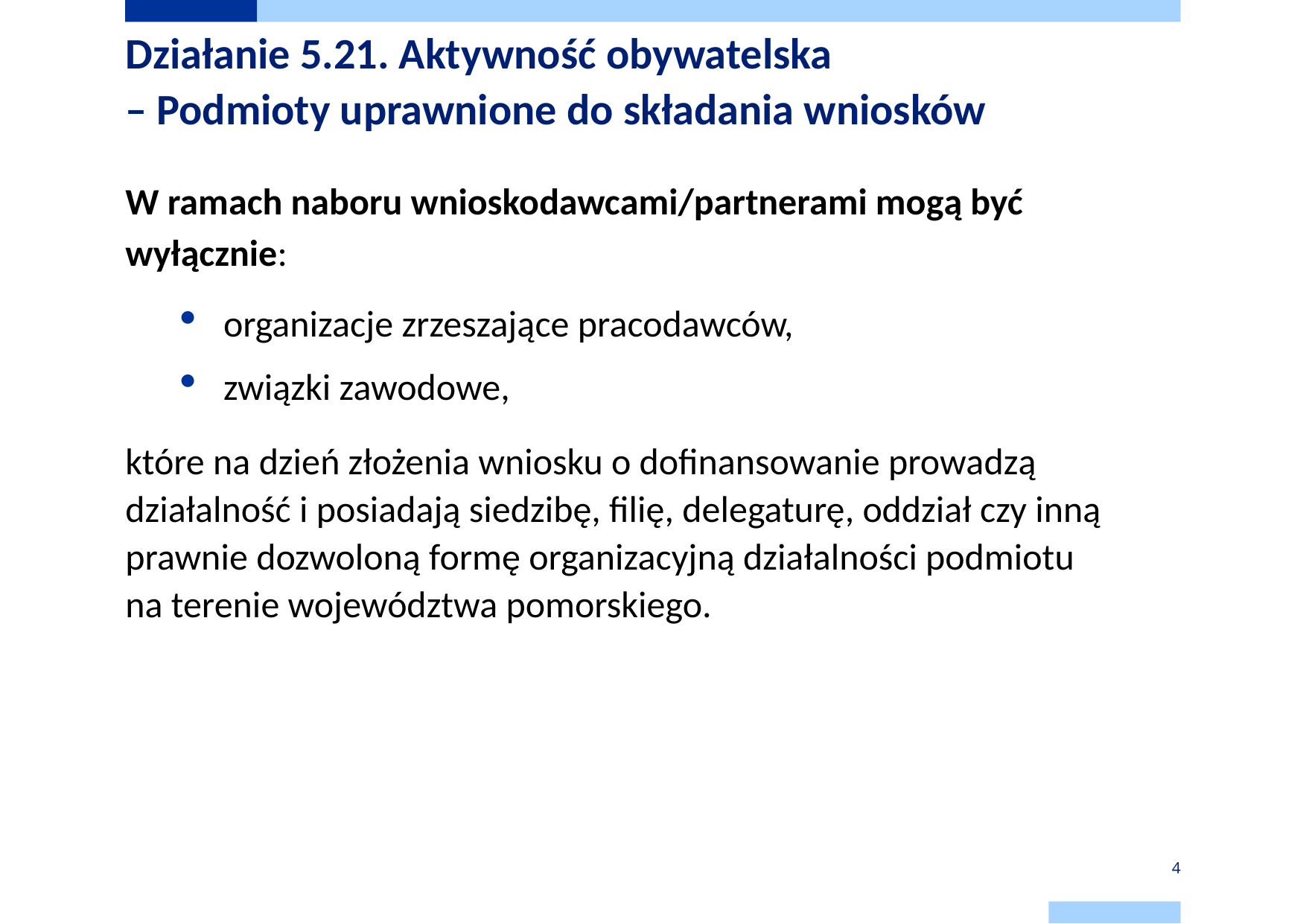

# Działanie 5.21. Aktywność obywatelska – Podmioty uprawnione do składania wniosków
W ramach naboru wnioskodawcami/partnerami mogą być wyłącznie:
organizacje zrzeszające pracodawców,
związki zawodowe,
które na dzień złożenia wniosku o dofinansowanie prowadzą działalność i posiadają siedzibę, filię, delegaturę, oddział czy inną prawnie dozwoloną formę organizacyjną działalności podmiotu
na terenie województwa pomorskiego.

4